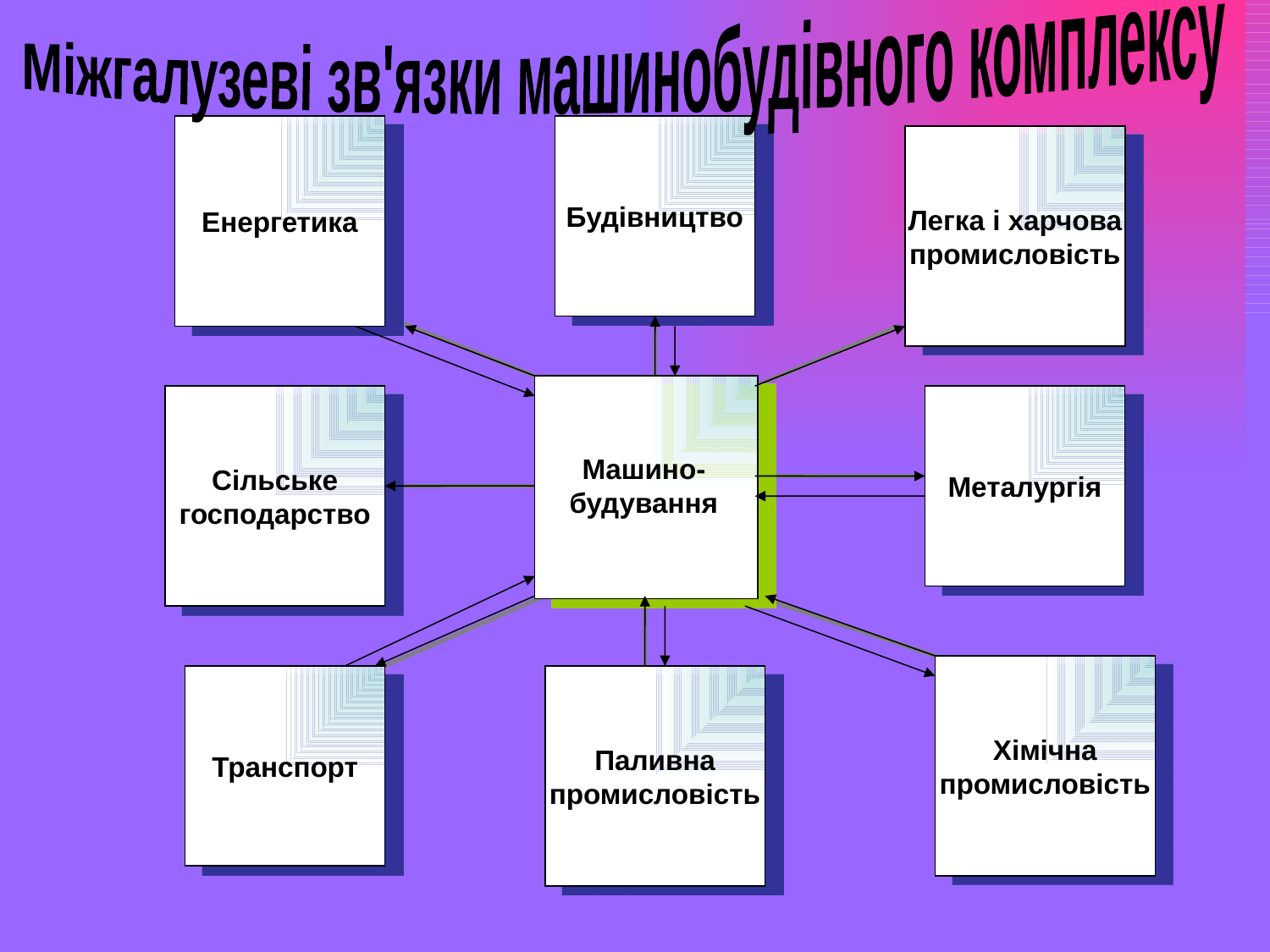

Енергетика
Будівництво
Легка і харчова промисловість

Машино-будування
Сільське господарство
Металургія

Хімічна промисловість
Транспорт
Паливна промисловість

Міжгалузеві зв'язки машинобудівного комплексу